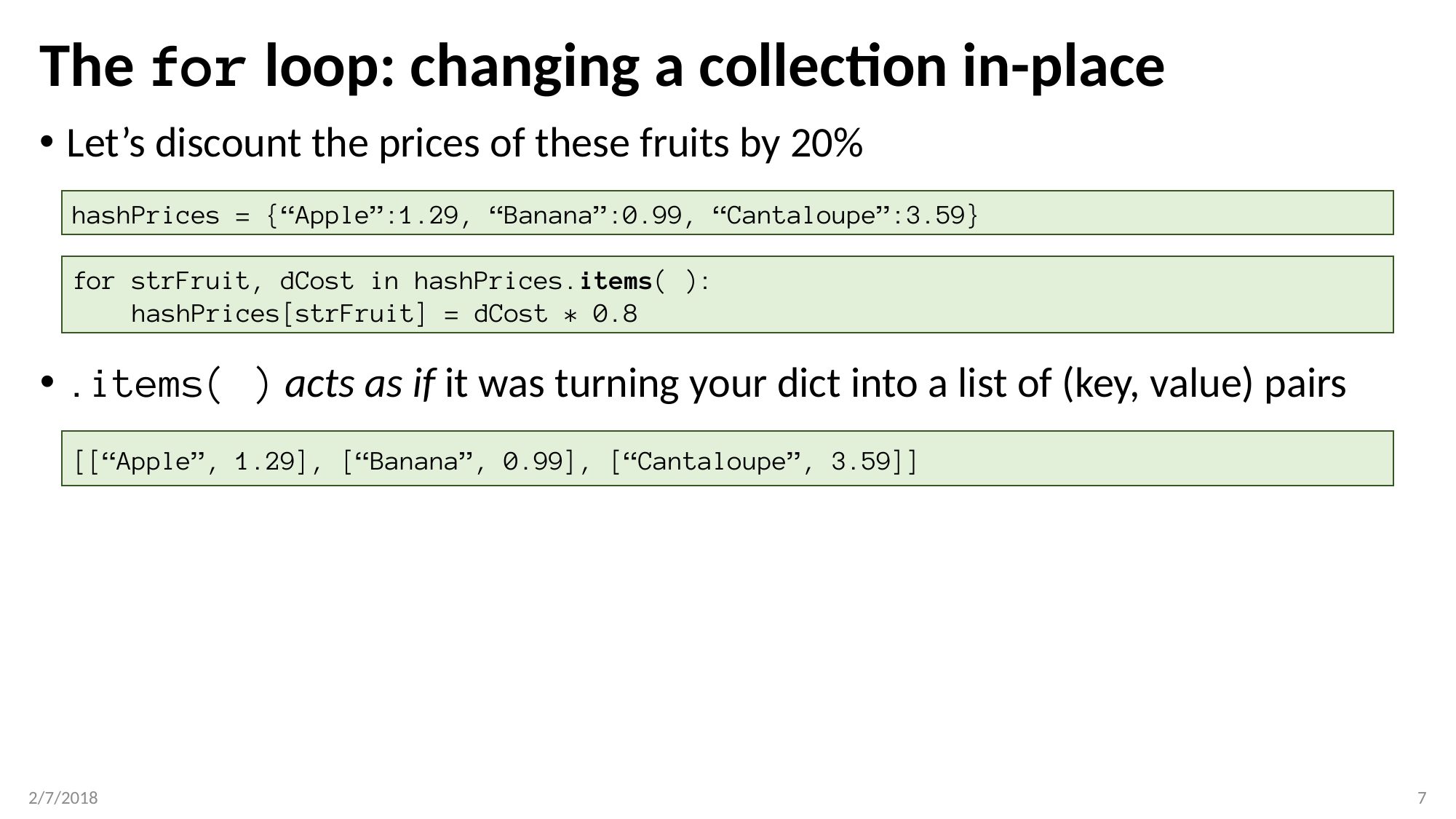

# The for loop: changing a collection in-place
Let’s discount the prices of these fruits by 20%
hashPrices = {“Apple”:1.29, “Banana”:0.99, “Cantaloupe”:3.59}
for strFruit, dCost in hashPrices.items( ):
    hashPrices[strFruit] = dCost * 0.8
.items( ) acts as if it was turning your dict into a list of (key, value) pairs
[[“Apple”, 1.29], [“Banana”, 0.99], [“Cantaloupe”, 3.59]]
2/7/2018
7